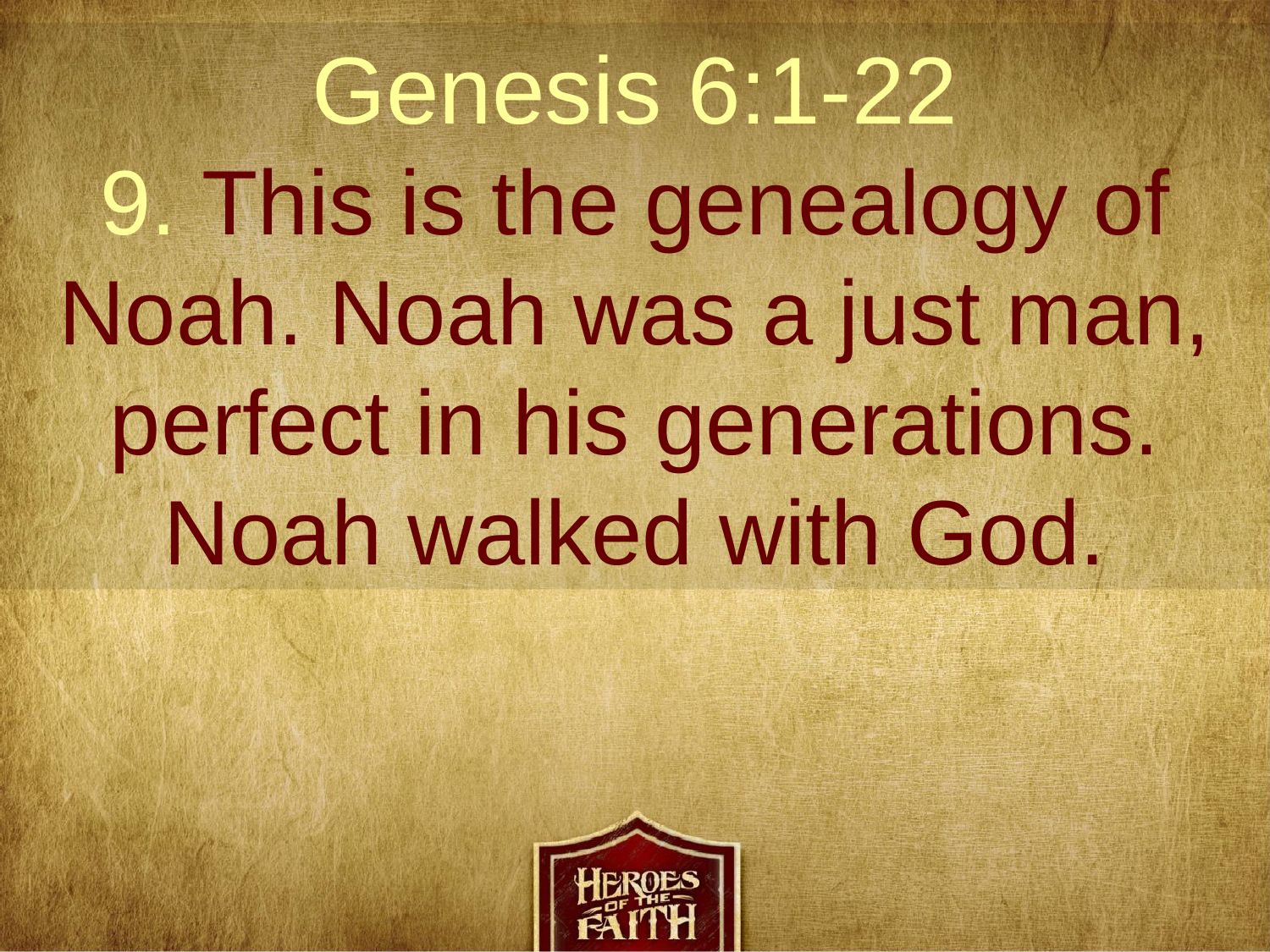

Genesis 6:1-22
9. This is the genealogy of Noah. Noah was a just man, perfect in his generations. Noah walked with God.